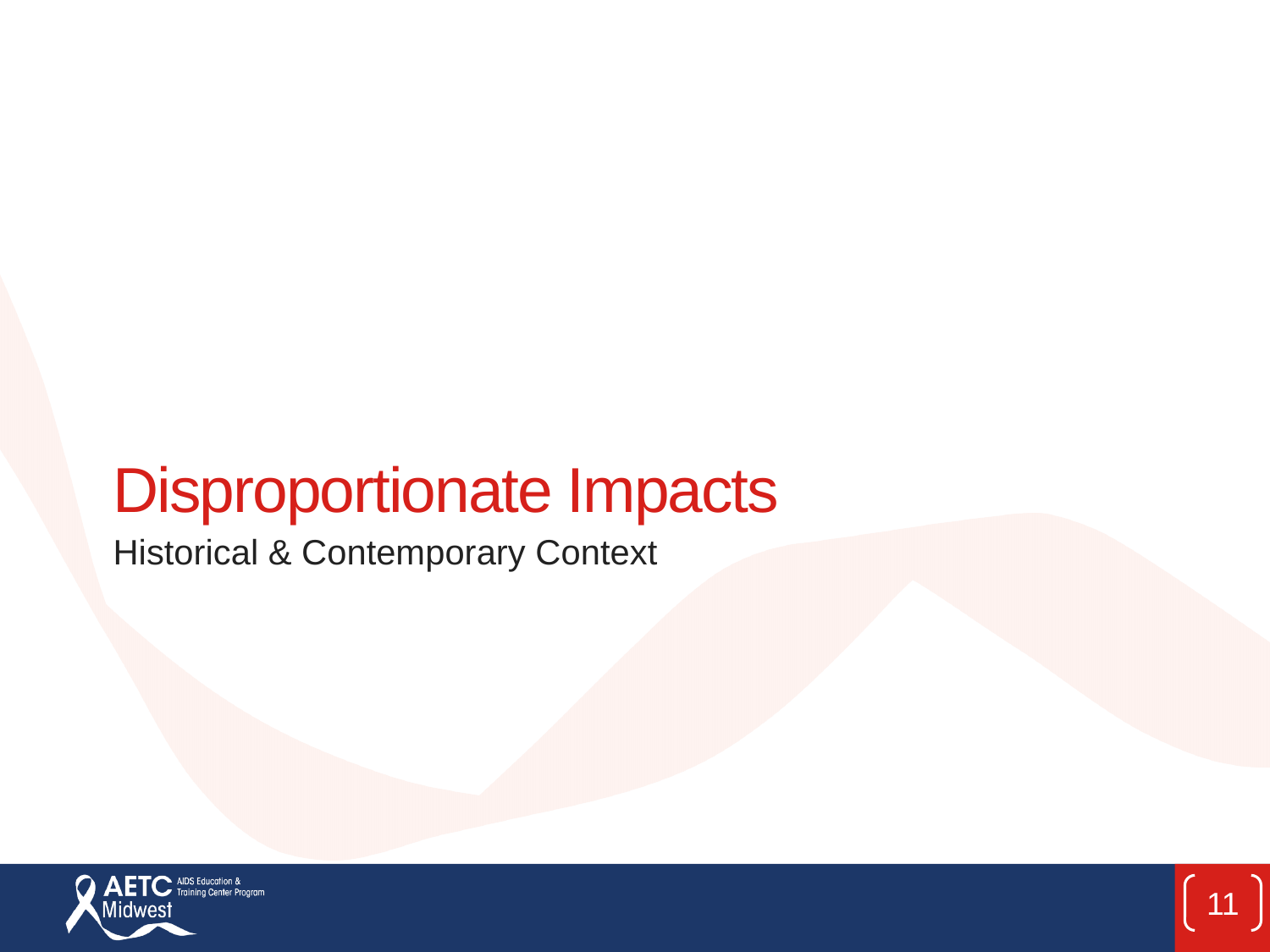

# Disproportionate Impacts
Historical & Contemporary Context
11